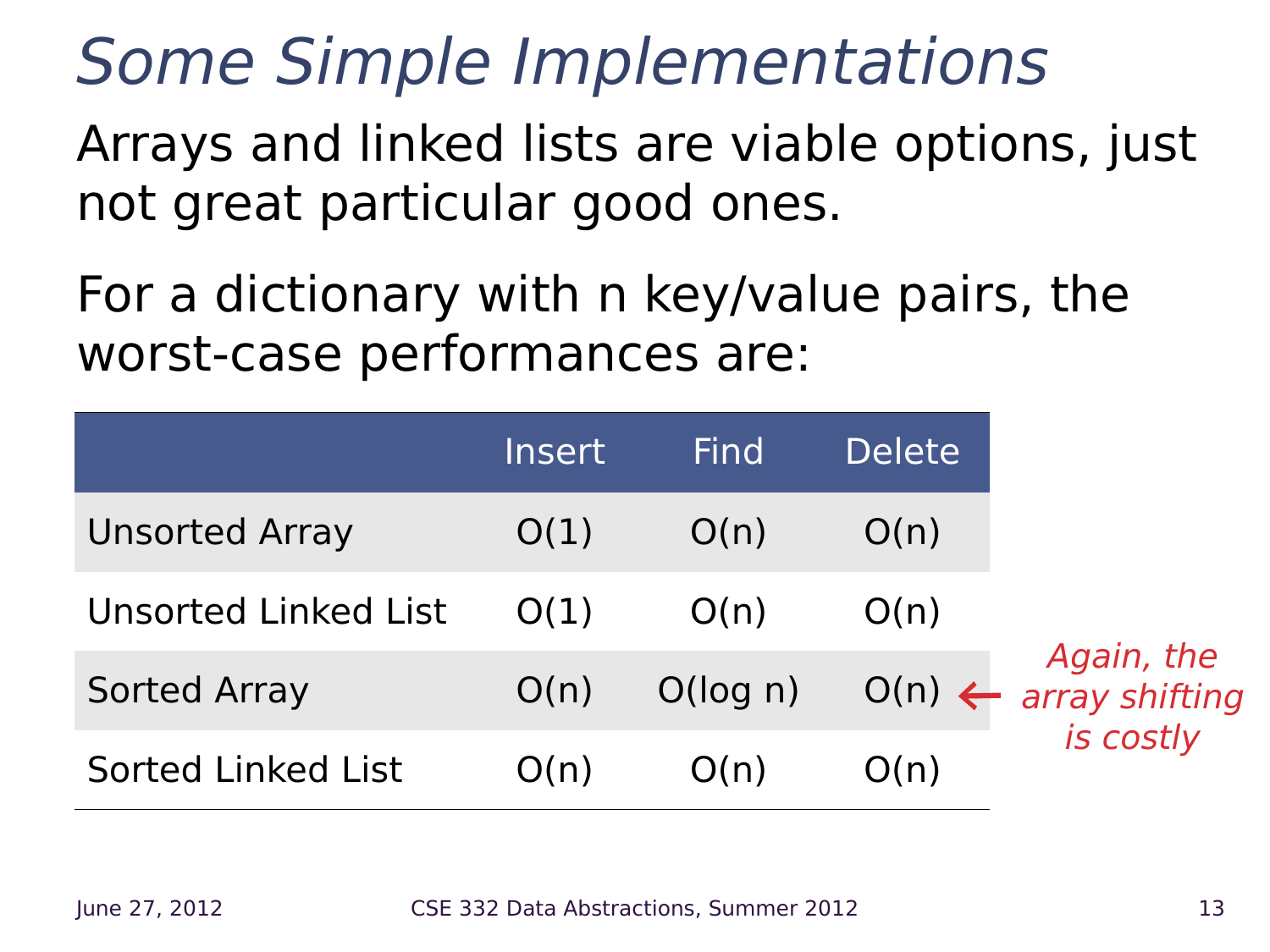

# Some Simple Implementations
Arrays and linked lists are viable options, just not great particular good ones.

For a dictionary with n key/value pairs, the
worst-case performances are:

|  | Insert | Find | Delete |
| --- | --- | --- | --- |
| Unsorted Array | O(1) | O(n) | O(n) |
| Unsorted Linked List | O(1) | O(n) | O(n) |
| Sorted Array | O(n) | O(log n) | O(n) |
| Sorted Linked List | O(n) | O(n) | O(n) |
Again, the array shifting is costly
June 27, 2012
CSE 332 Data Abstractions, Summer 2012
13